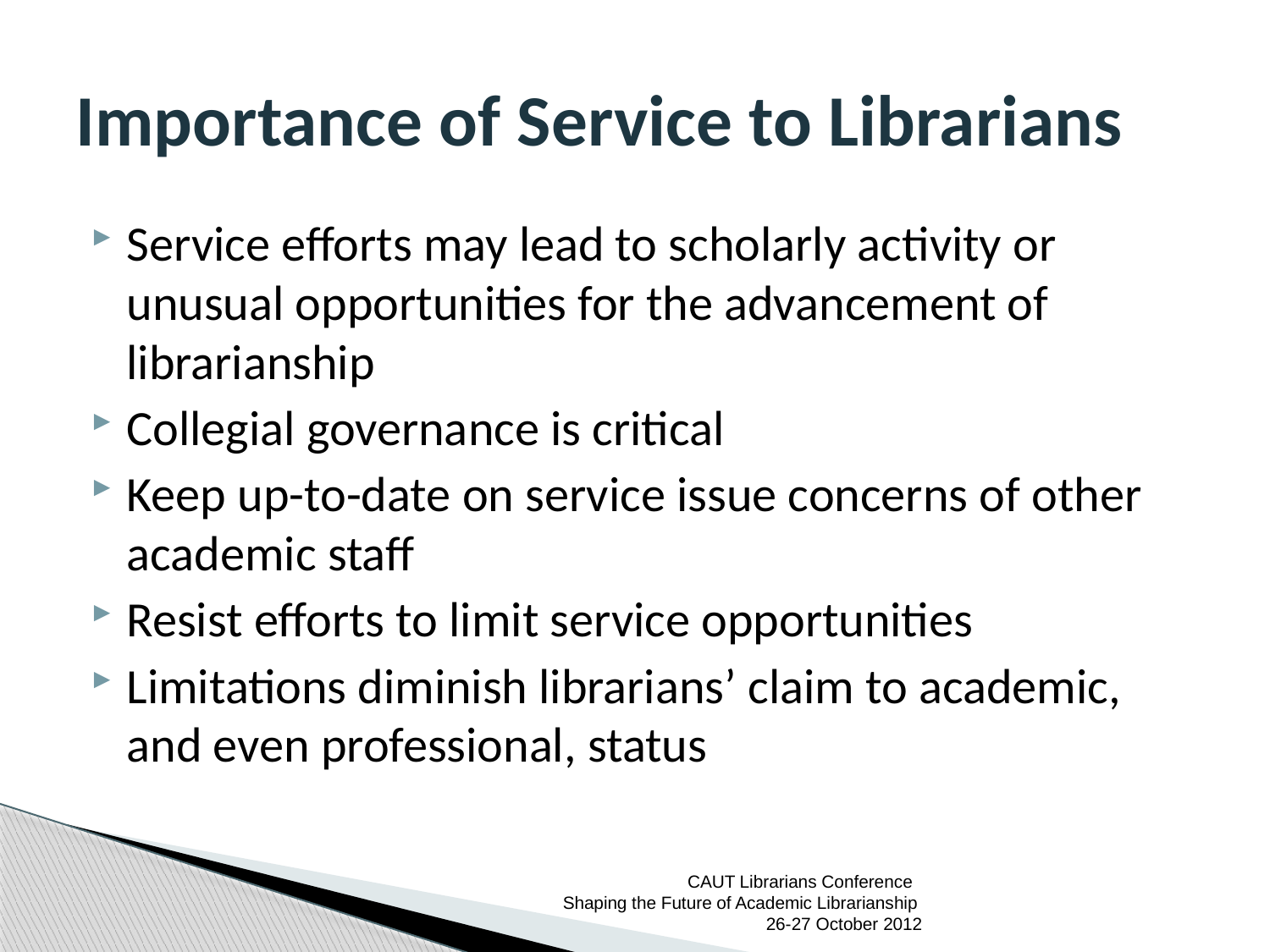

# Importance of Service to Librarians
Service efforts may lead to scholarly activity or unusual opportunities for the advancement of librarianship
Collegial governance is critical
Keep up-to-date on service issue concerns of other academic staff
Resist efforts to limit service opportunities
Limitations diminish librarians’ claim to academic, and even professional, status
CAUT Librarians Conference
Shaping the Future of Academic Librarianship  26-27 October 2012